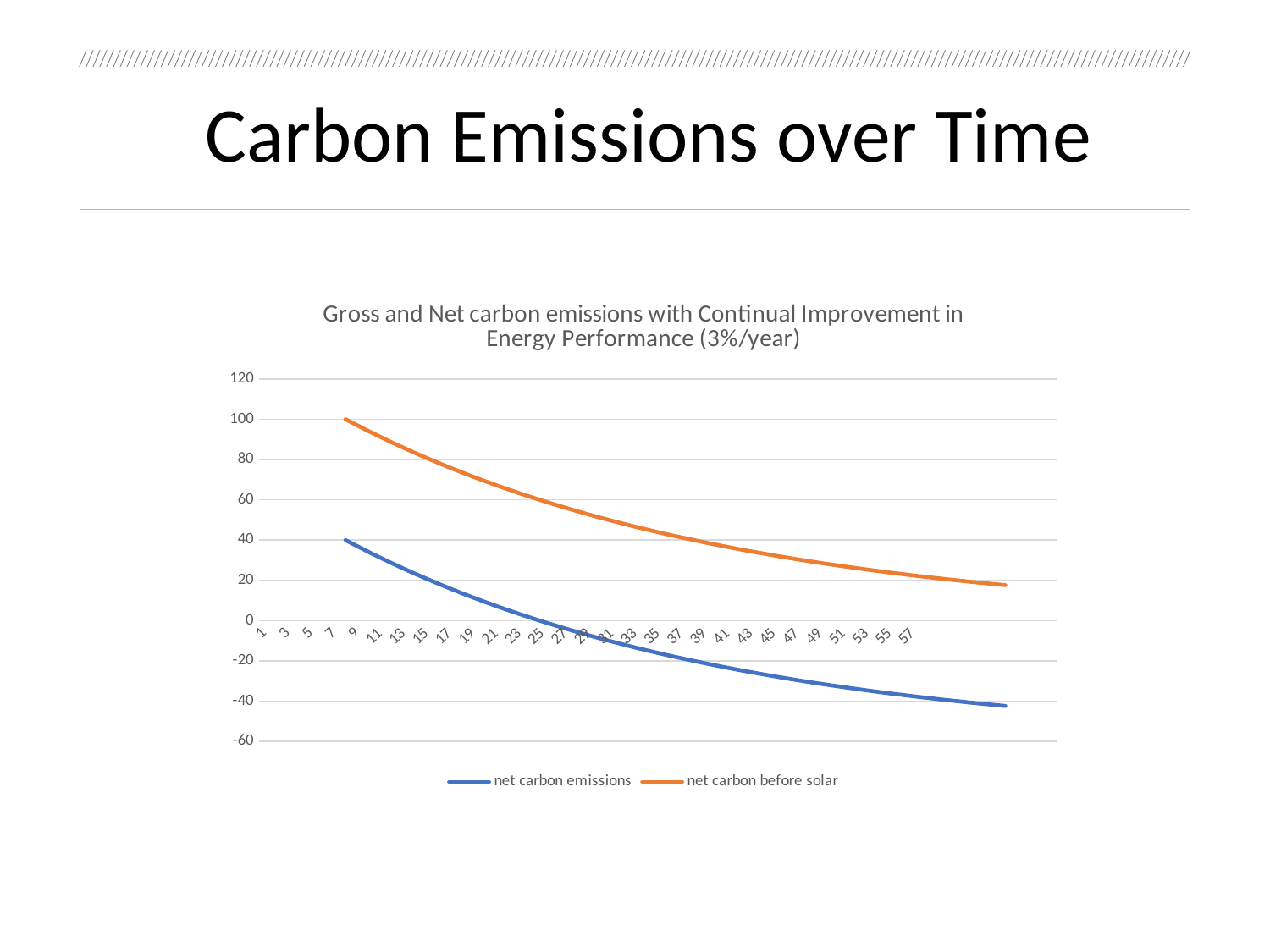

# Carbon Emissions over Time

### Chart: Gross and Net carbon emissions with Continual Improvement in Energy Performance (3%/year)

| Category | net carbon emissions | net carbon before solar |
|---|---|---|